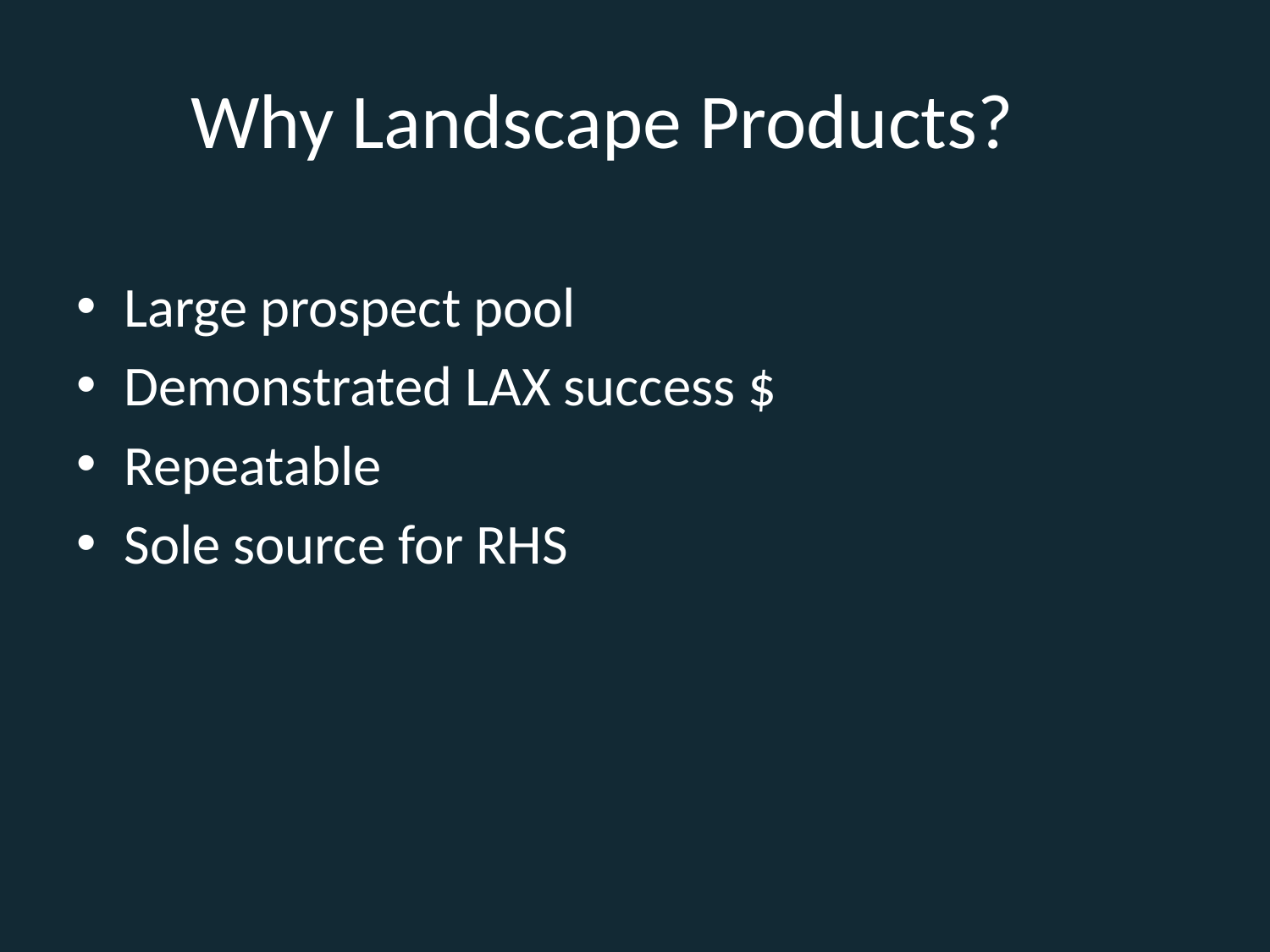

# Why Landscape Products?
Large prospect pool
Demonstrated LAX success $
Repeatable
Sole source for RHS